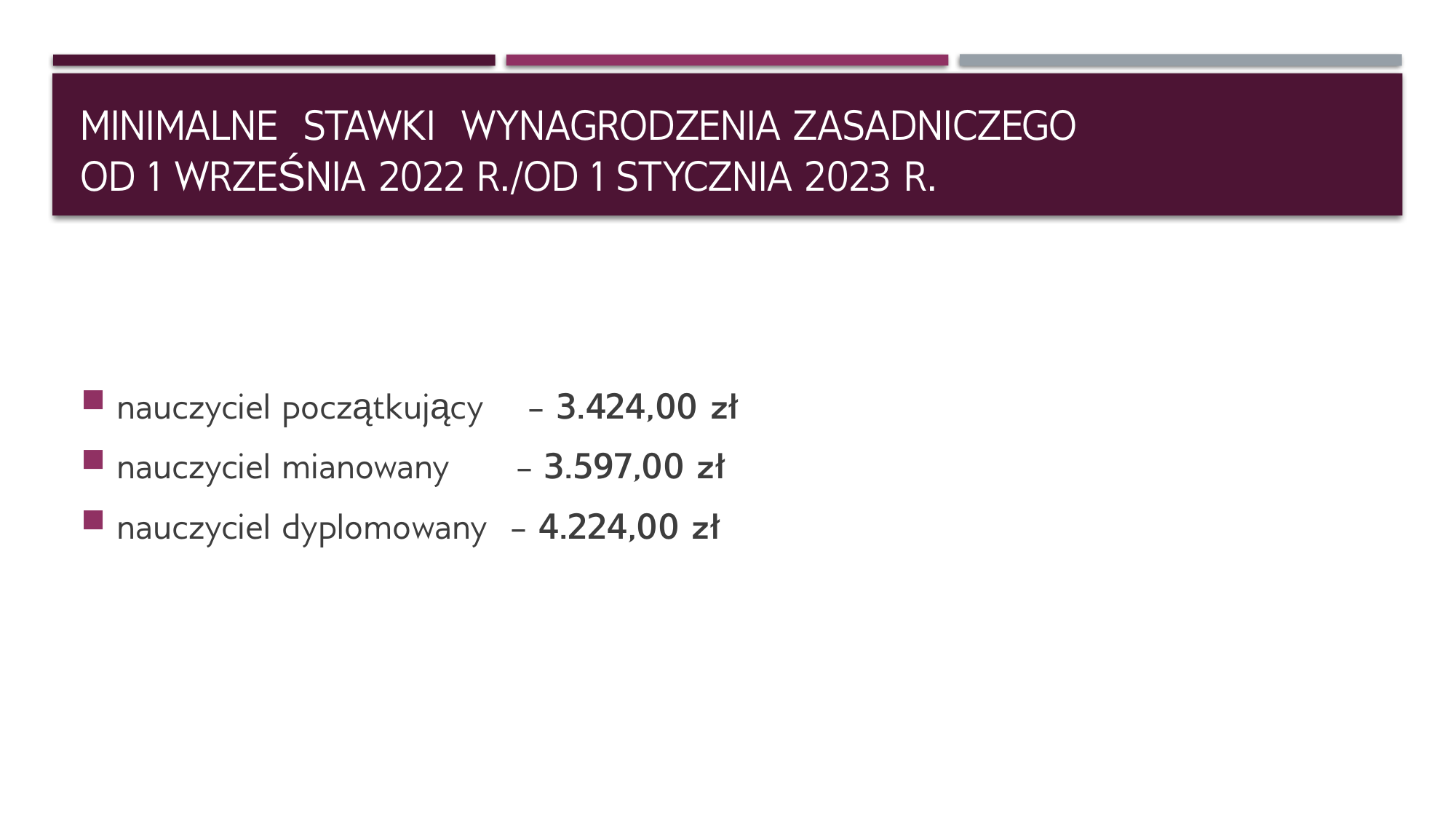

# Minimalne  stawki  wynagrodzenia zasadniczego od 1 września 2022 r./od 1 stycznia 2023 r.
nauczyciel początkujący    – 3.424,00 zł
nauczyciel mianowany      – 3.597,00 zł
nauczyciel dyplomowany  – 4.224,00 zł